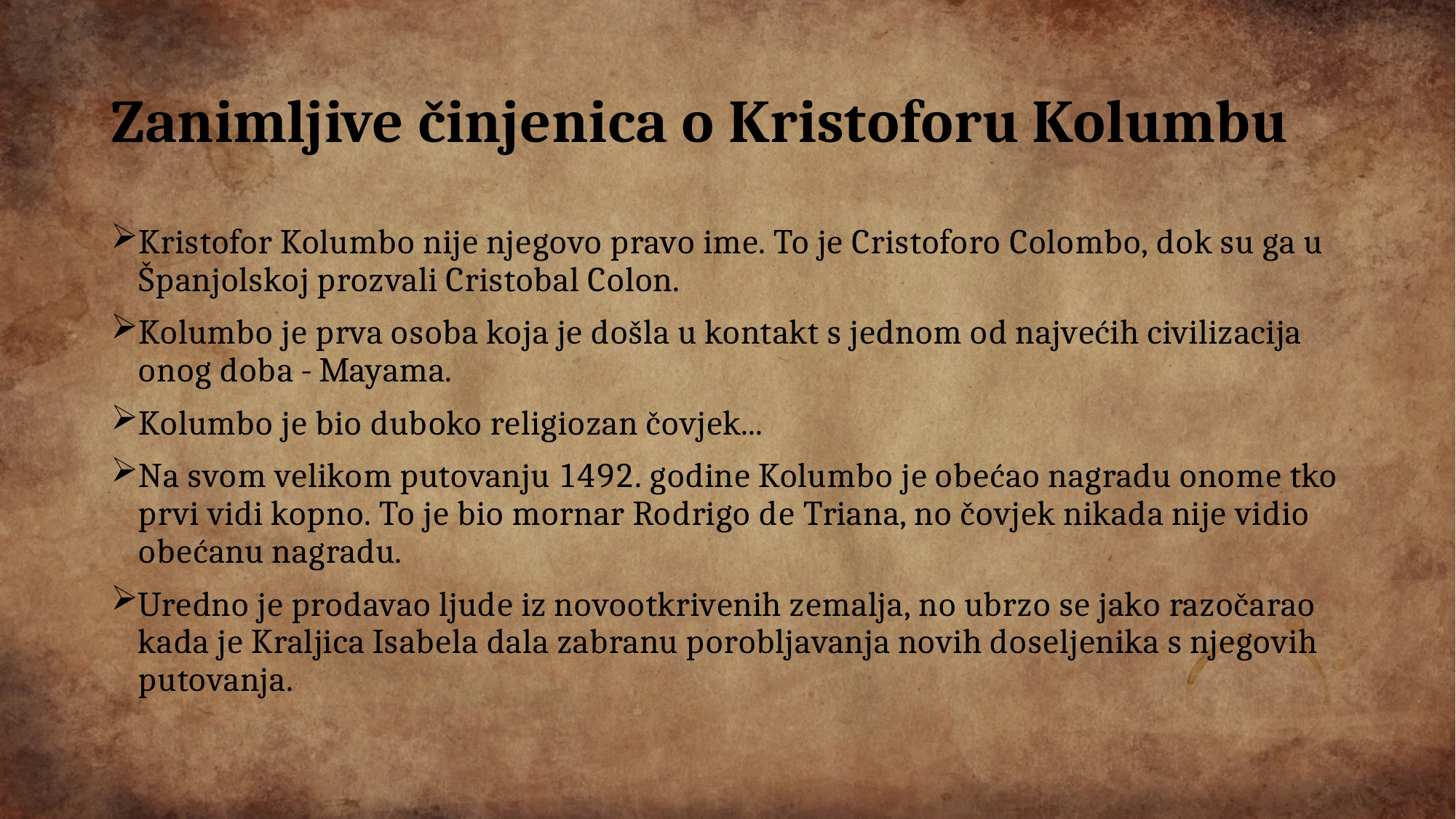

# Zanimljive činjenica o Kristoforu Kolumbu
Kristofor Kolumbo nije njegovo pravo ime. To je Cristoforo Colombo, dok su ga u Španjolskoj prozvali Cristobal Colon.
Kolumbo je prva osoba koja je došla u kontakt s jednom od najvećih civilizacija onog doba - Mayama.
Kolumbo je bio duboko religiozan čovjek...
Na svom velikom putovanju 1492. godine Kolumbo je obećao nagradu onome tko prvi vidi kopno. To je bio mornar Rodrigo de Triana, no čovjek nikada nije vidio obećanu nagradu.
Uredno je prodavao ljude iz novootkrivenih zemalja, no ubrzo se jako razočarao kada je Kraljica Isabela dala zabranu porobljavanja novih doseljenika s njegovih putovanja.